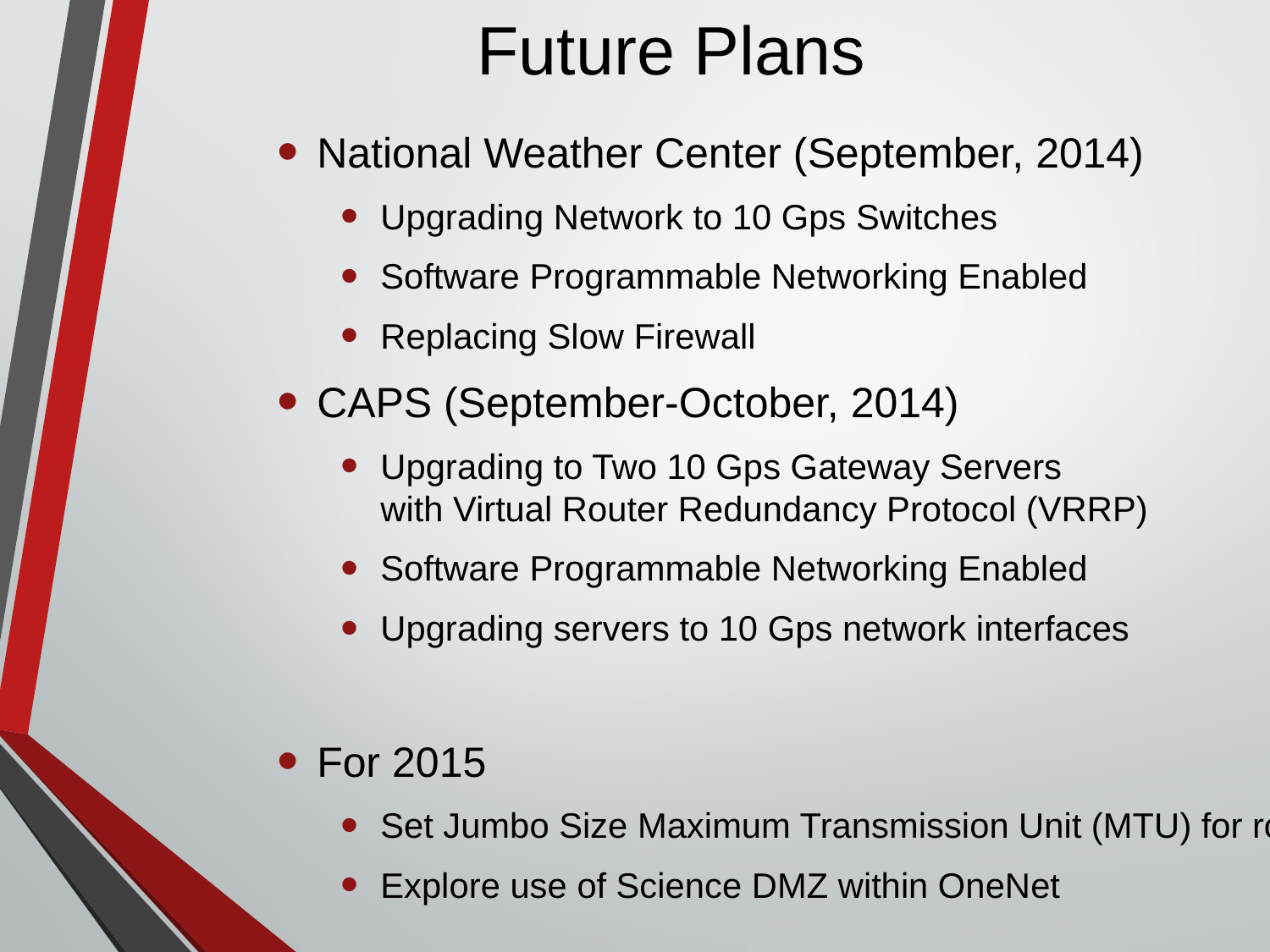

# Future Plans
National Weather Center (September, 2014)
Upgrading Network to 10 Gps Switches
Software Programmable Networking Enabled
Replacing Slow Firewall
CAPS (September-October, 2014)
Upgrading to Two 10 Gps Gateway Servers
with Virtual Router Redundancy Protocol (VRRP)
Software Programmable Networking Enabled
Upgrading servers to 10 Gps network interfaces

For 2015
Set Jumbo Size Maximum Transmission Unit (MTU) for route
Explore use of Science DMZ within OneNet